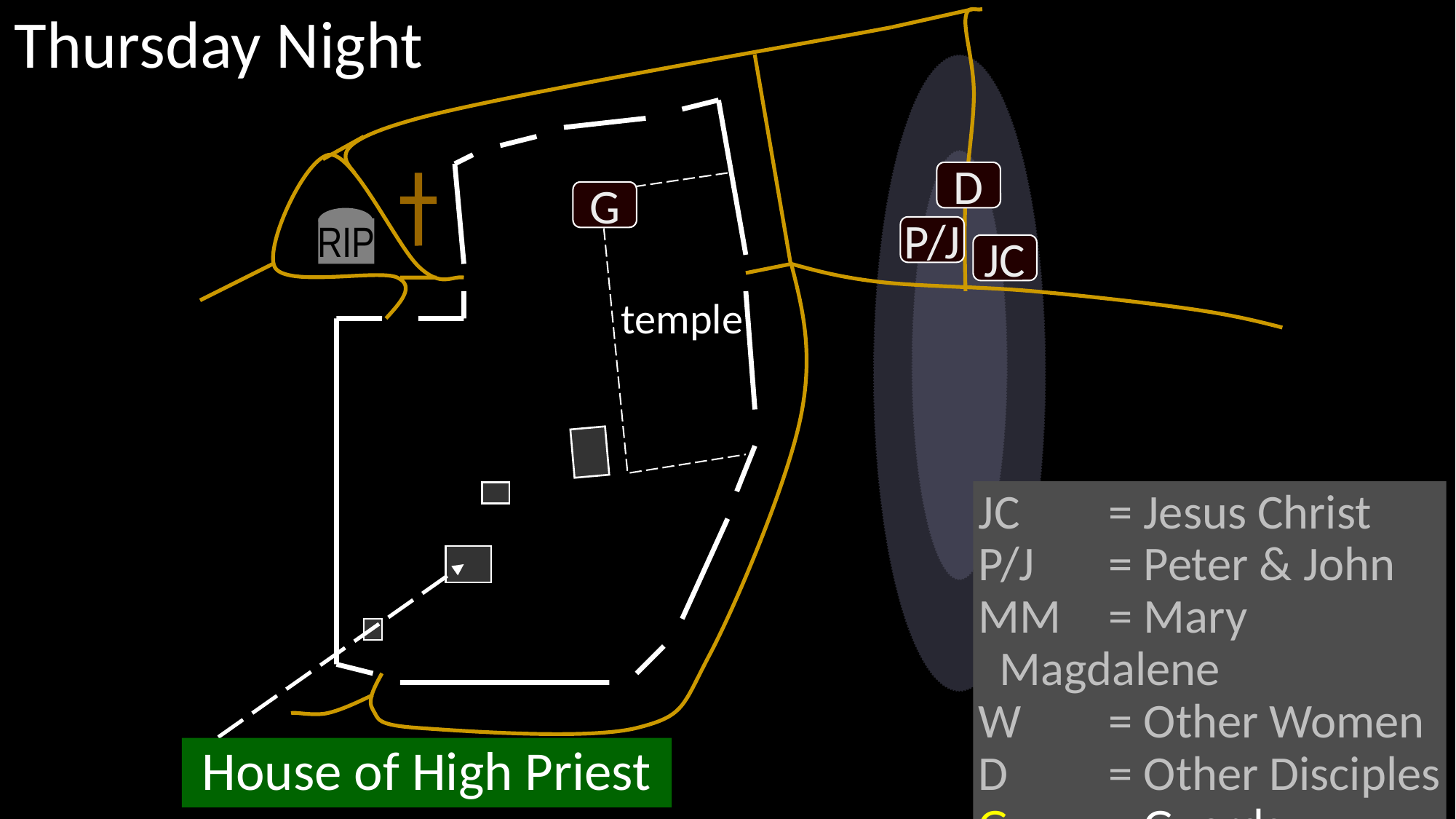

Thursday Night

D

G

RIP

P/J
JC
temple

JC 	= Jesus Christ
P/J 	= Peter & John
MM	= Mary Magdalene
W	= Other Women
D   	= Other Disciples
G   	= Guards

House of High Priest